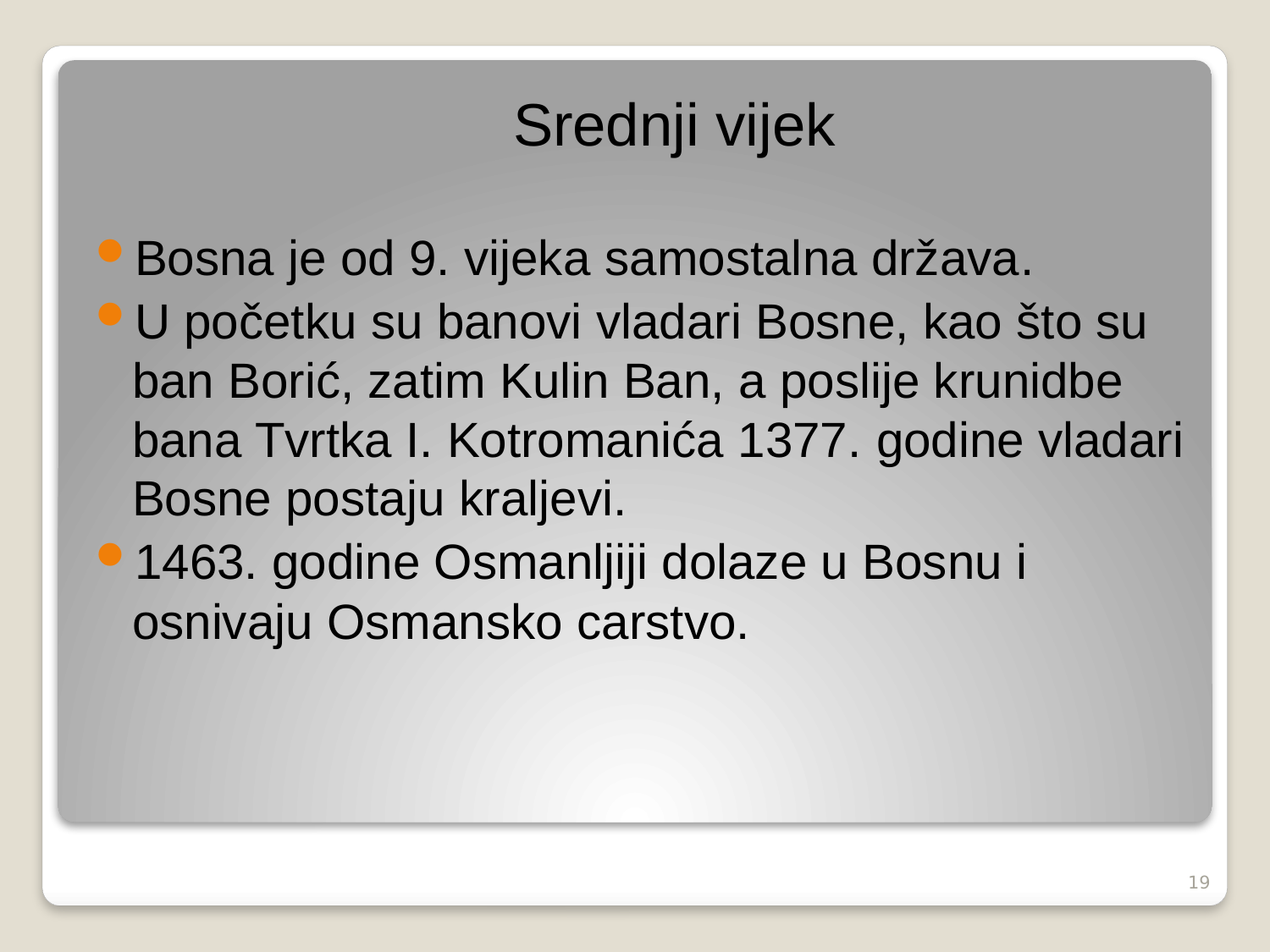

Srednji vijek

Bosna je od 9. vijeka samostalna država.
U početku su banovi vladari Bosne, kao što su ban Borić, zatim Kulin Ban, a poslije krunidbe bana Tvrtka I. Kotromanića 1377. godine vladari Bosne postaju kraljevi.
1463. godine Osmanljiji dolaze u Bosnu i osnivaju Osmansko carstvo.

#
19